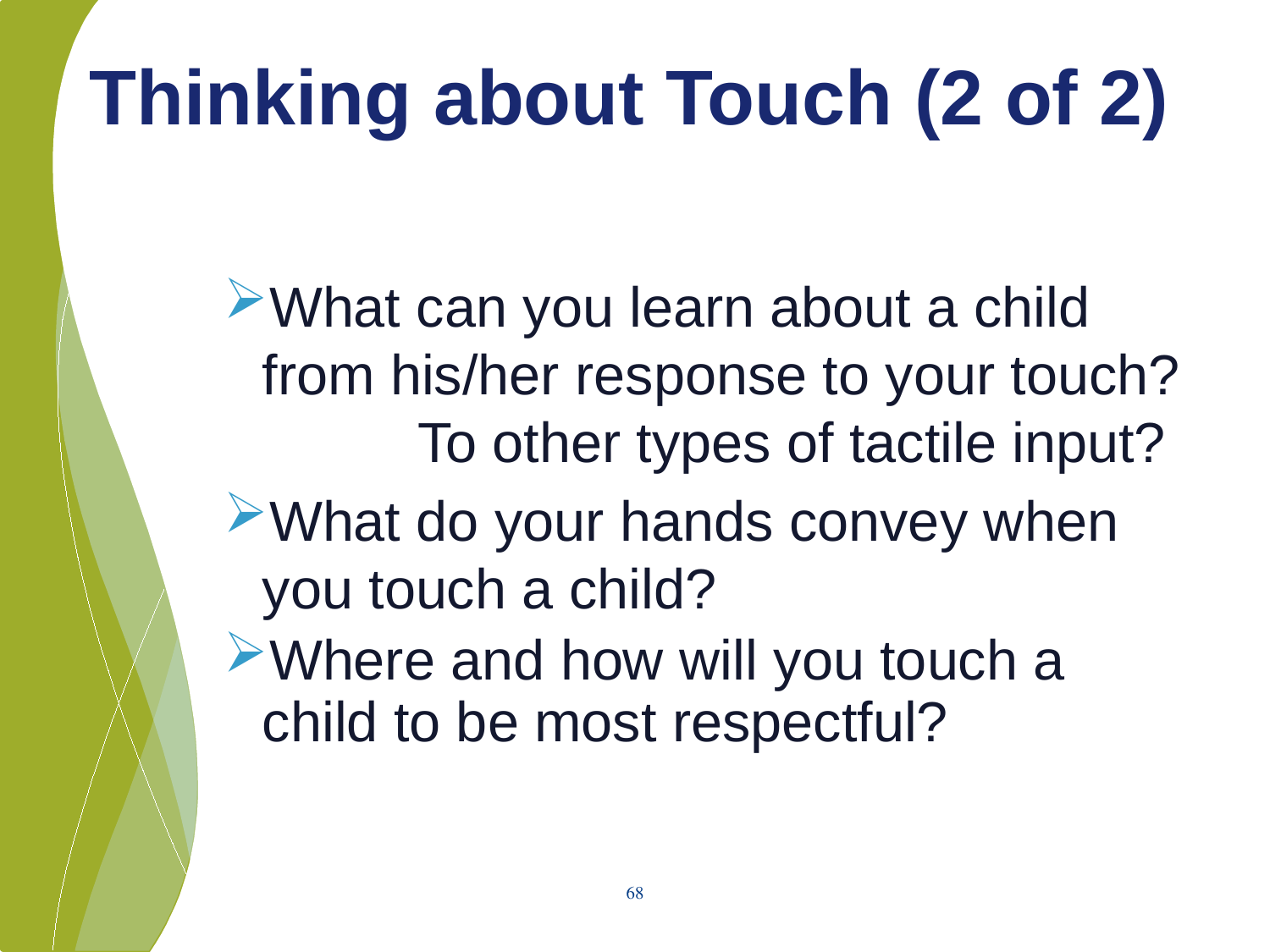

# Thinking about Touch (2 of 2)
What can you learn about a child from his/her response to your touch?           To other types of tactile input?
What do your hands convey when you touch a child?
Where and how will you touch a child to be most respectful?
68